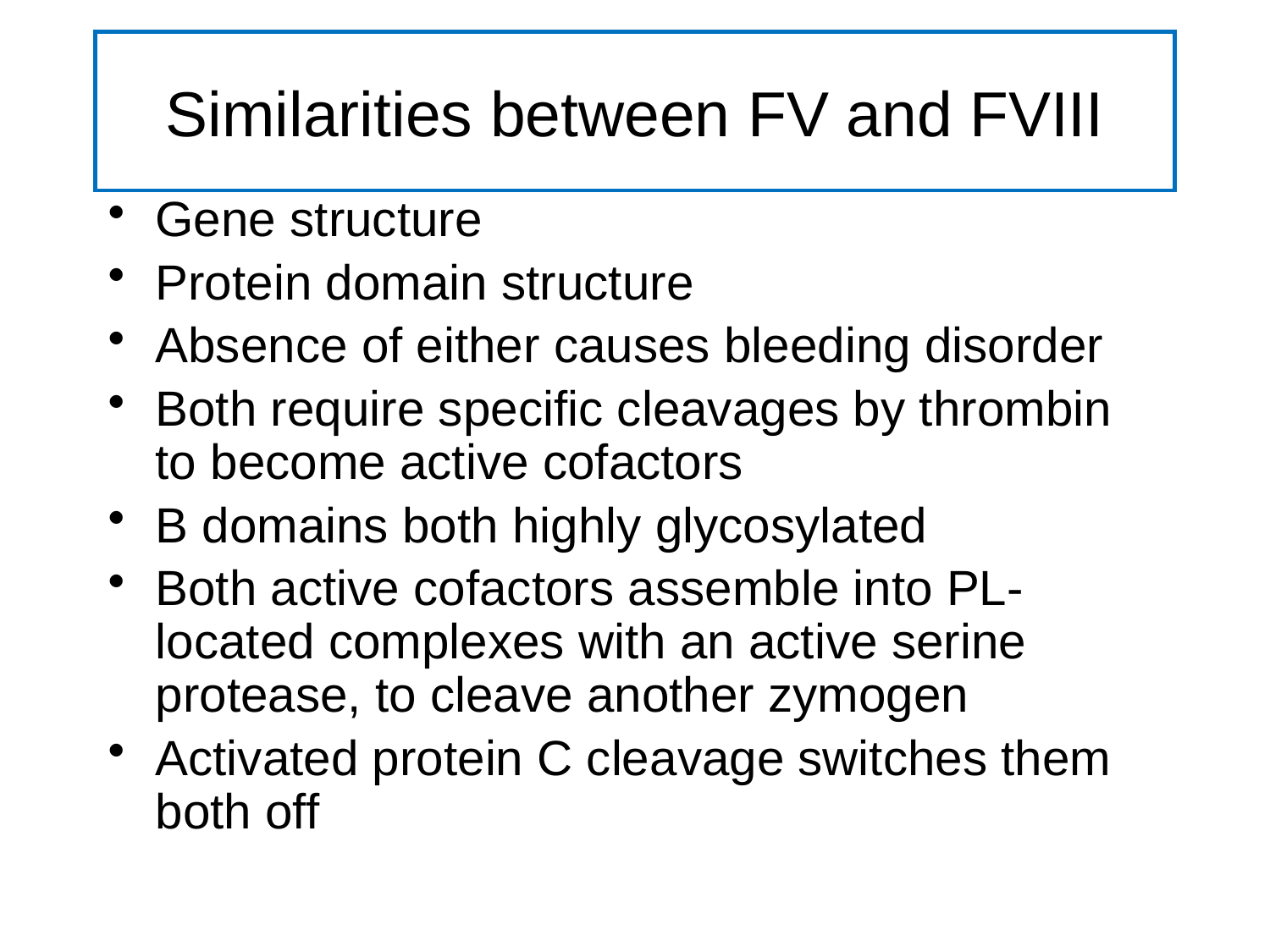

# Similarities between FV and FVIII
Gene structure
Protein domain structure
Absence of either causes bleeding disorder
Both require specific cleavages by thrombin to become active cofactors
B domains both highly glycosylated
Both active cofactors assemble into PL-located complexes with an active serine protease, to cleave another zymogen
Activated protein C cleavage switches them both off